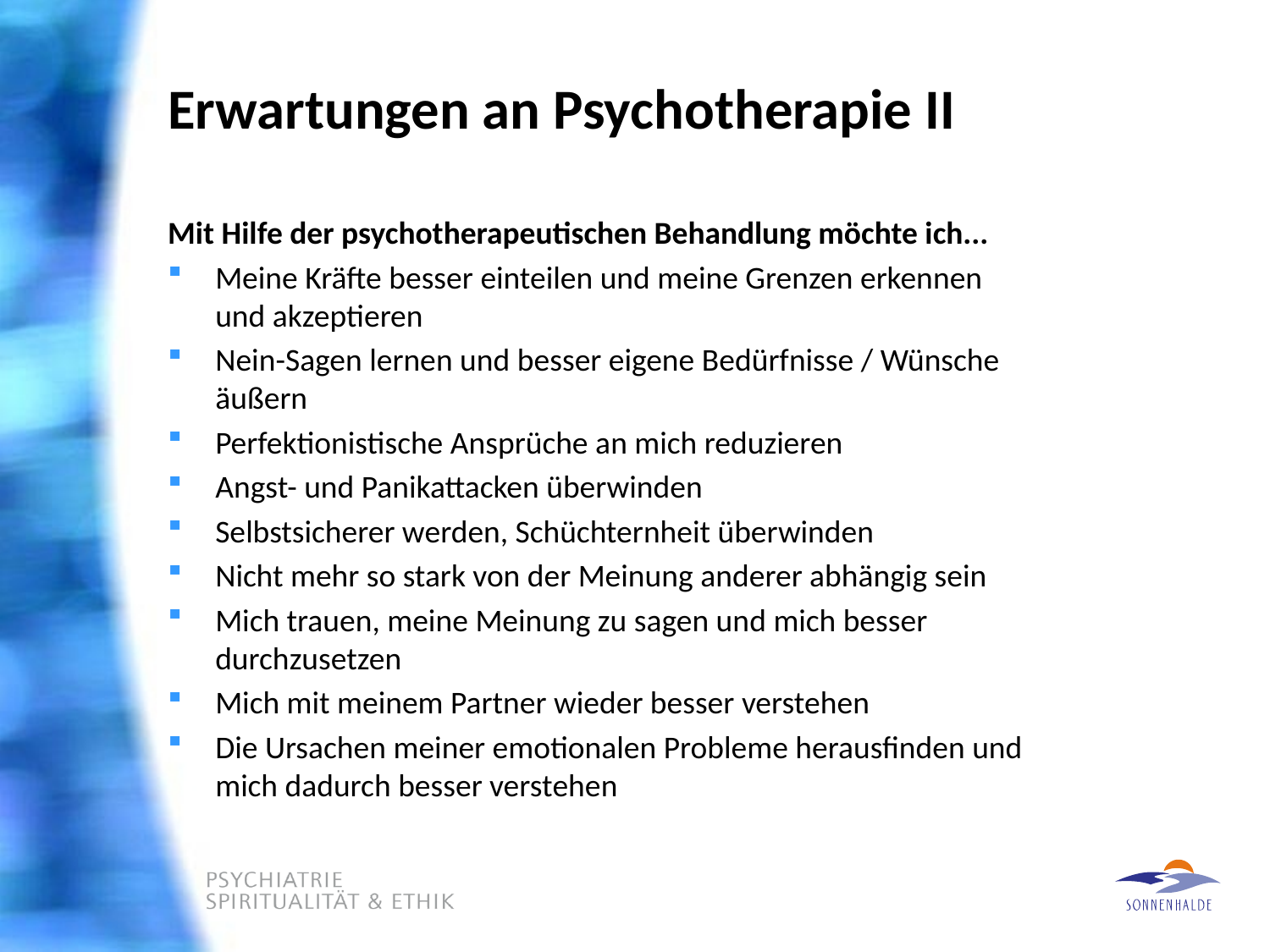

# Erwartungen an Psychotherapie II
Mit Hilfe der psychotherapeutischen Behandlung möchte ich...
Meine Kräfte besser einteilen und meine Grenzen erkennen und akzeptieren
Nein-Sagen lernen und besser eigene Bedürfnisse / Wünsche äußern
Perfektionistische Ansprüche an mich reduzieren
Angst- und Panikattacken überwinden
Selbstsicherer werden, Schüchternheit überwinden
Nicht mehr so stark von der Meinung anderer abhängig sein
Mich trauen, meine Meinung zu sagen und mich besser durchzusetzen
Mich mit meinem Partner wieder besser verstehen
Die Ursachen meiner emotionalen Probleme herausfinden und mich dadurch besser verstehen